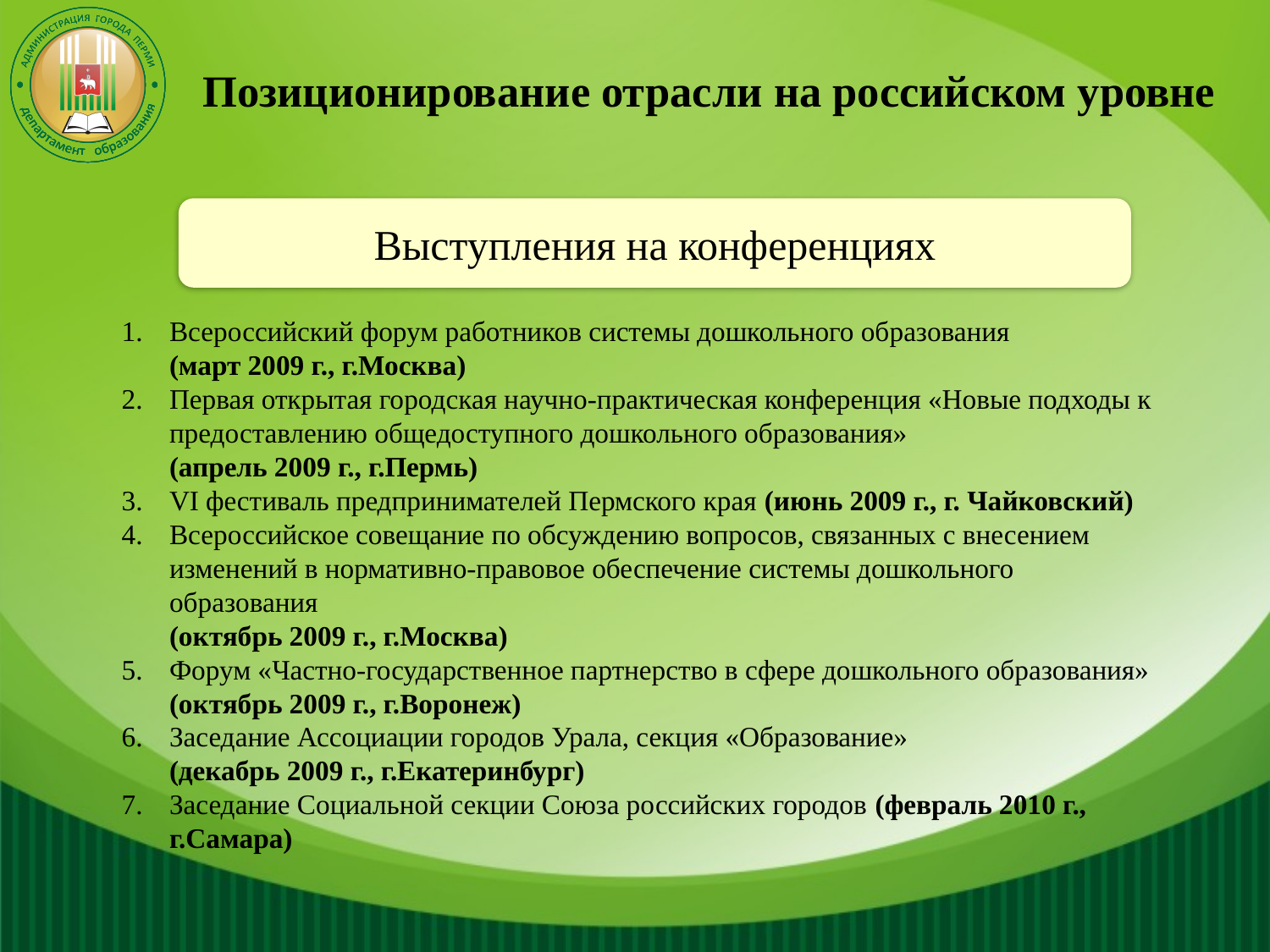

# Позиционирование отрасли на российском уровне
Выступления на конференциях
Всероссийский форум работников системы дошкольного образования
(март 2009 г., г.Москва)
Первая открытая городская научно-практическая конференция «Новые подходы к предоставлению общедоступного дошкольного образования»
(апрель 2009 г., г.Пермь)
VI фестиваль предпринимателей Пермского края (июнь 2009 г., г. Чайковский)
Всероссийское совещание по обсуждению вопросов, связанных с внесением изменений в нормативно-правовое обеспечение системы дошкольного образования
(октябрь 2009 г., г.Москва)
Форум «Частно-государственное партнерство в сфере дошкольного образования»
(октябрь 2009 г., г.Воронеж)
Заседание Ассоциации городов Урала, секция «Образование»
(декабрь 2009 г., г.Екатеринбург)
Заседание Социальной секции Союза российских городов (февраль 2010 г., г.Самара)